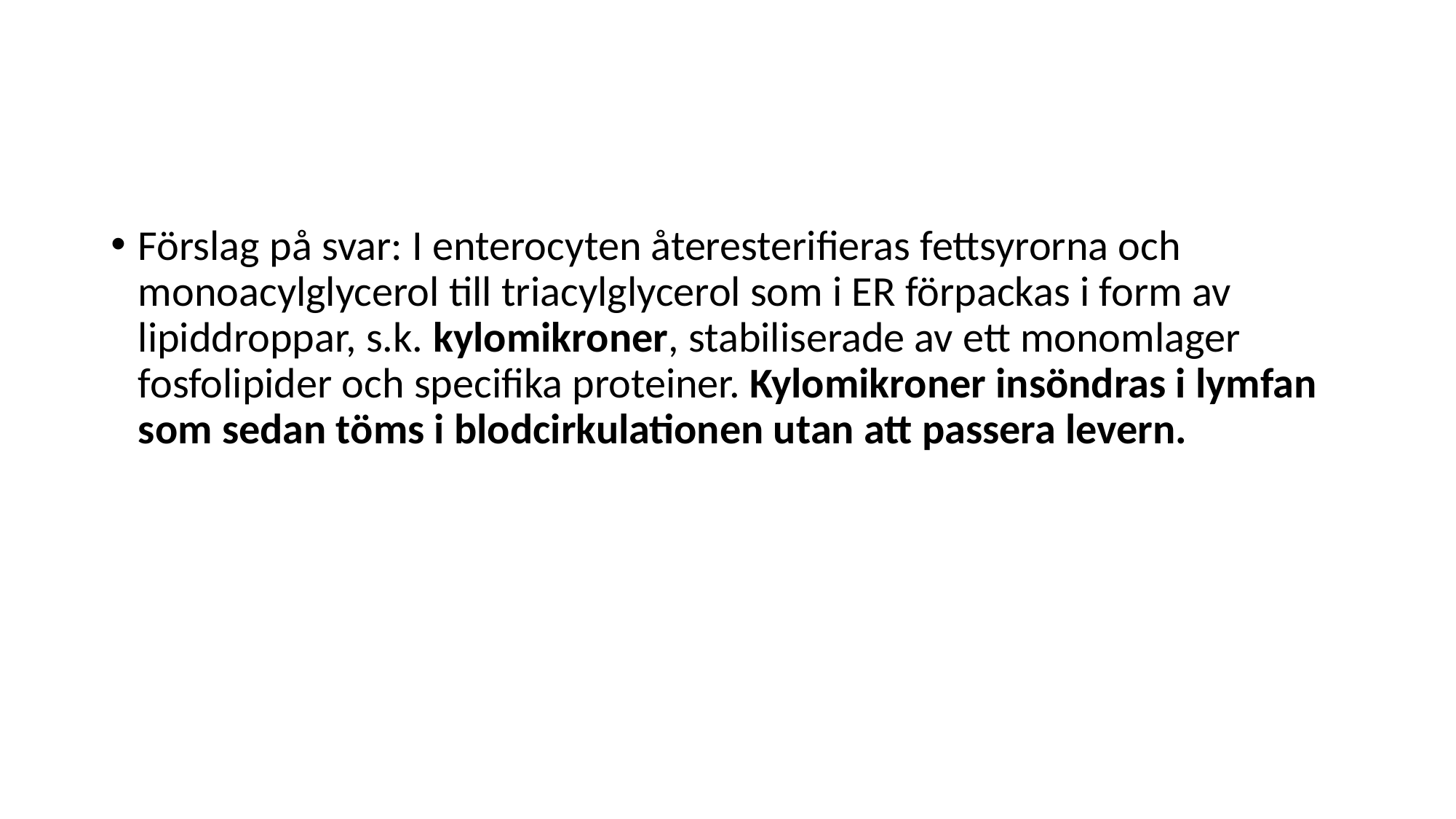

#
Förslag på svar: I enterocyten återesterifieras fettsyrorna och monoacylglycerol till triacylglycerol som i ER förpackas i form av lipiddroppar, s.k. kylomikroner, stabiliserade av ett monomlager fosfolipider och specifika proteiner. Kylomikroner insöndras i lymfan som sedan töms i blodcirkulationen utan att passera levern.